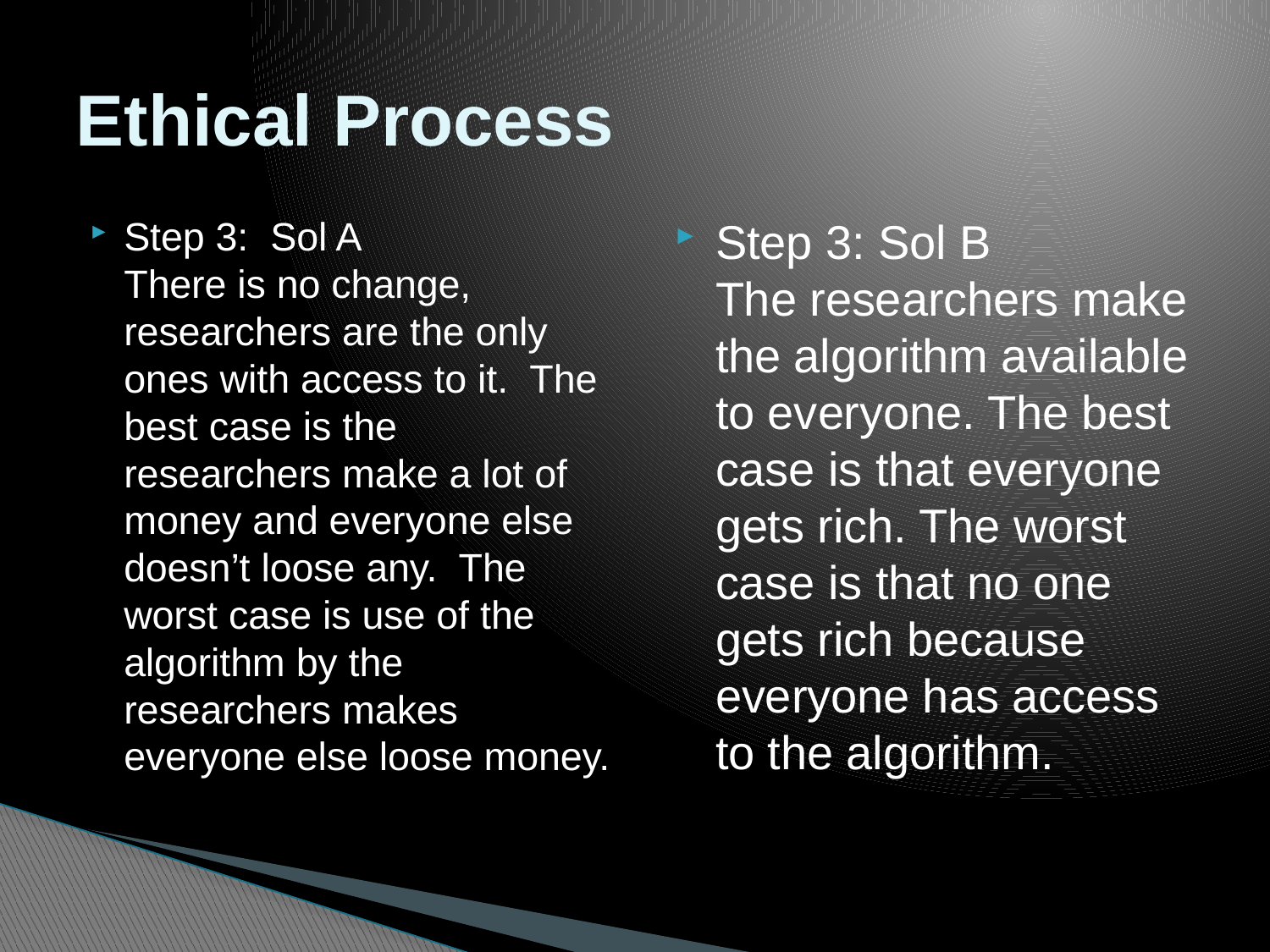

# Ethical Process
Step 3:  Sol A
There is no change, researchers are the only ones with access to it.  The best case is the researchers make a lot of money and everyone else doesn’t loose any.  The worst case is use of the algorithm by the researchers makes everyone else loose money.

Step 3: Sol B
The researchers make the algorithm available to everyone. The best case is that everyone gets rich. The worst case is that no one gets rich because everyone has access to the algorithm.